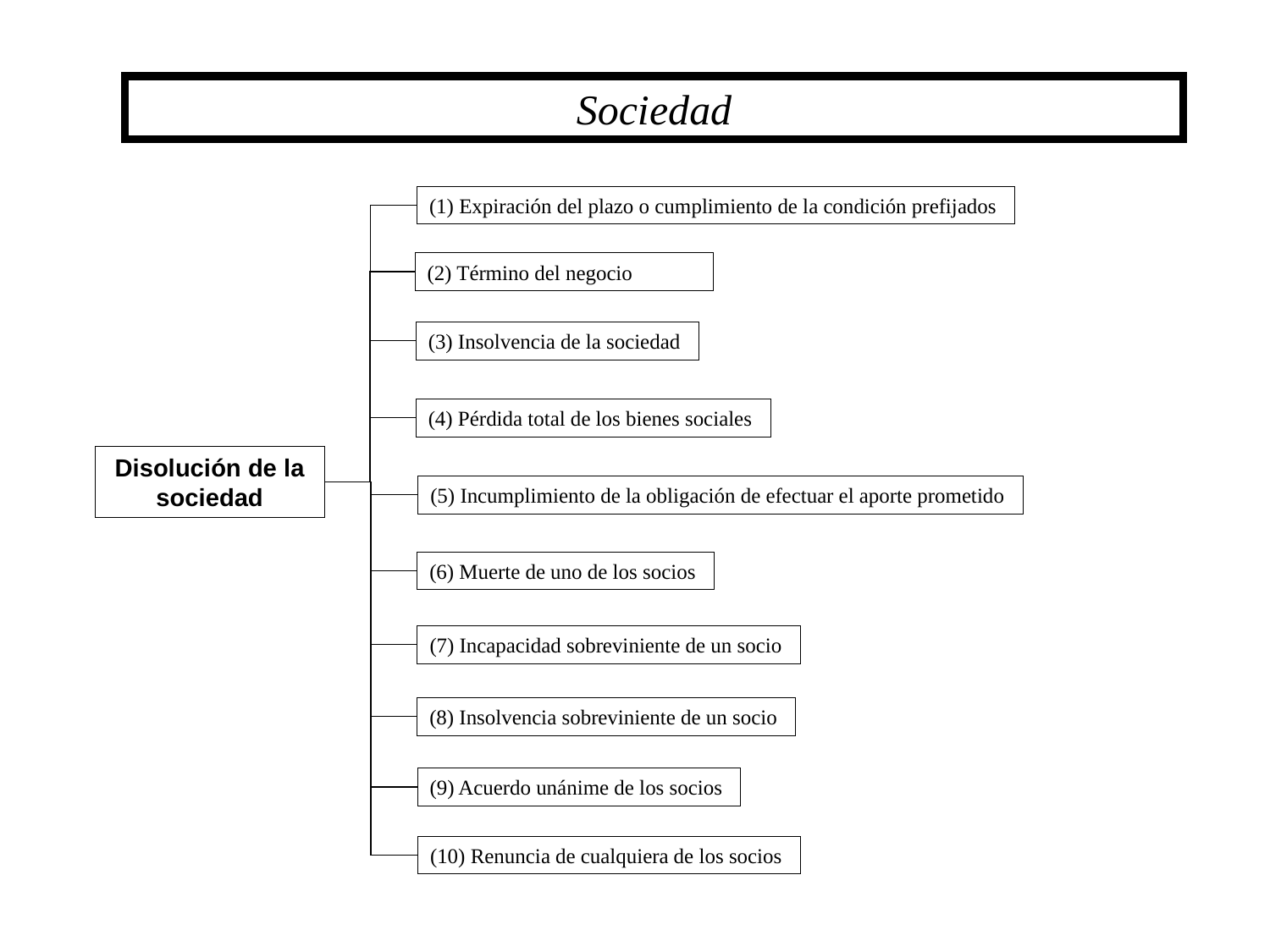

Sociedad
(1) Expiración del plazo o cumplimiento de la condición prefijados
(2) Término del negocio
(3) Insolvencia de la sociedad
(4) Pérdida total de los bienes sociales
Disolución de la sociedad
(5) Incumplimiento de la obligación de efectuar el aporte prometido
(6) Muerte de uno de los socios
(7) Incapacidad sobreviniente de un socio
(8) Insolvencia sobreviniente de un socio
(9) Acuerdo unánime de los socios
(10) Renuncia de cualquiera de los socios
56